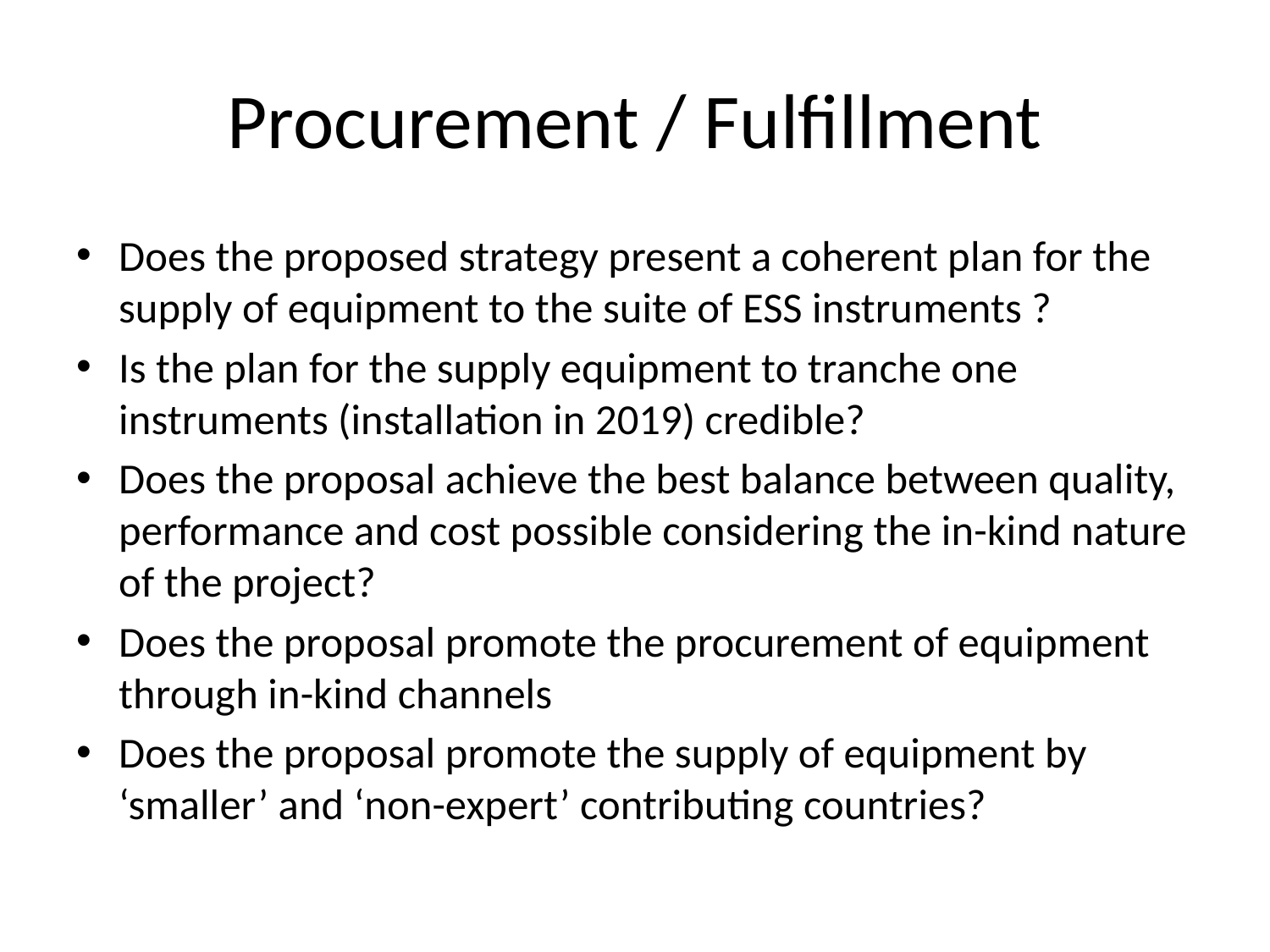

# Procurement / Fulfillment
Does the proposed strategy present a coherent plan for the supply of equipment to the suite of ESS instruments ?
Is the plan for the supply equipment to tranche one instruments (installation in 2019) credible?
Does the proposal achieve the best balance between quality, performance and cost possible considering the in-kind nature of the project?
Does the proposal promote the procurement of equipment through in-kind channels
Does the proposal promote the supply of equipment by ‘smaller’ and ‘non-expert’ contributing countries?